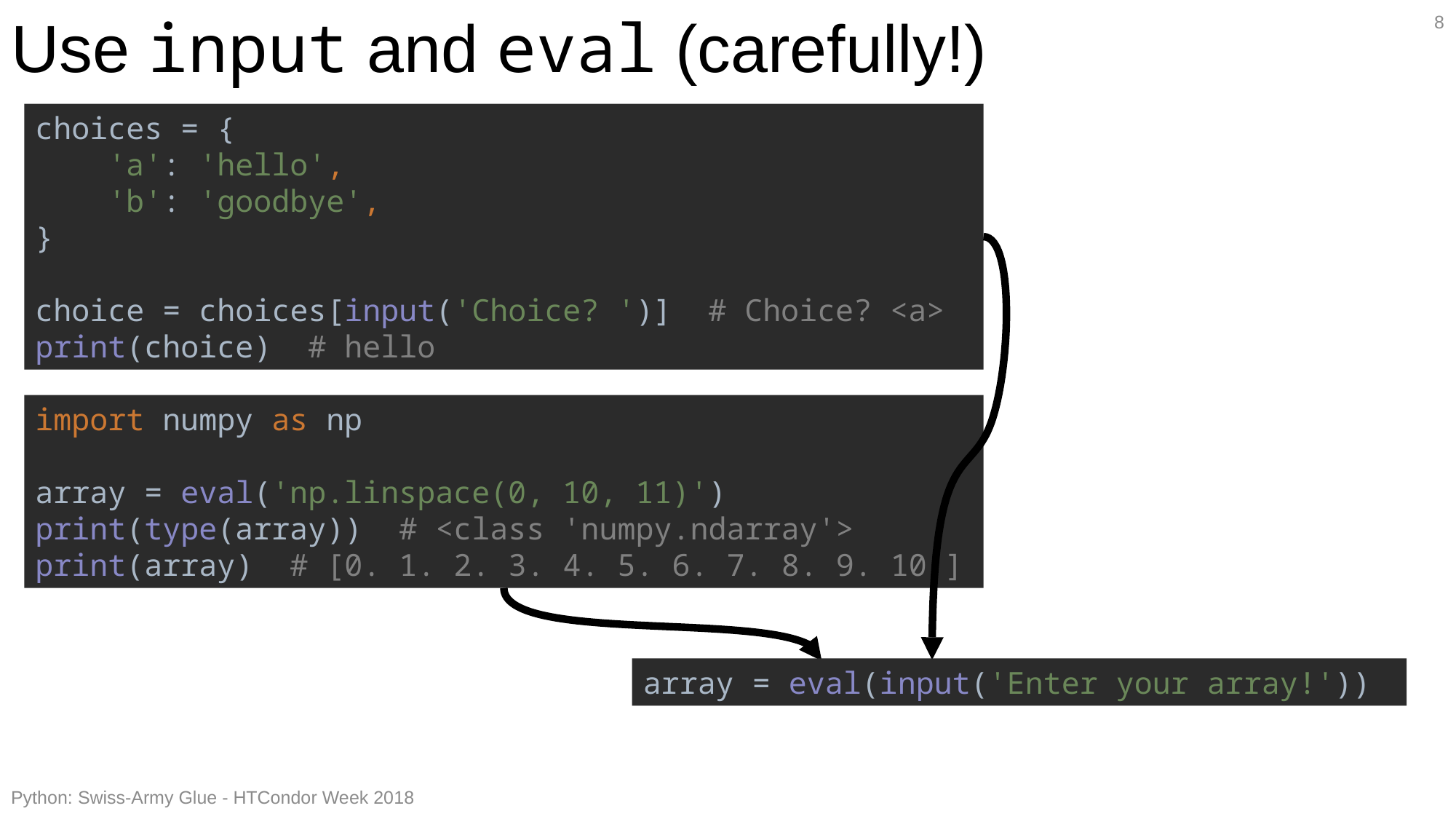

# Use input and eval (carefully!)
8
choices = {
    'a': 'hello',
    'b': 'goodbye',
}
choice = choices[input('Choice? ')]  # Choice? <a>
print(choice)  # hello
array = eval(input('Enter your array!'))

import numpy as np
array = eval('np.linspace(0, 10, 11)')
print(type(array))  # <class 'numpy.ndarray'>
print(array)  # [0. 1. 2. 3. 4. 5. 6. 7. 8. 9. 10.]
Python: Swiss-Army Glue - HTCondor Week 2018